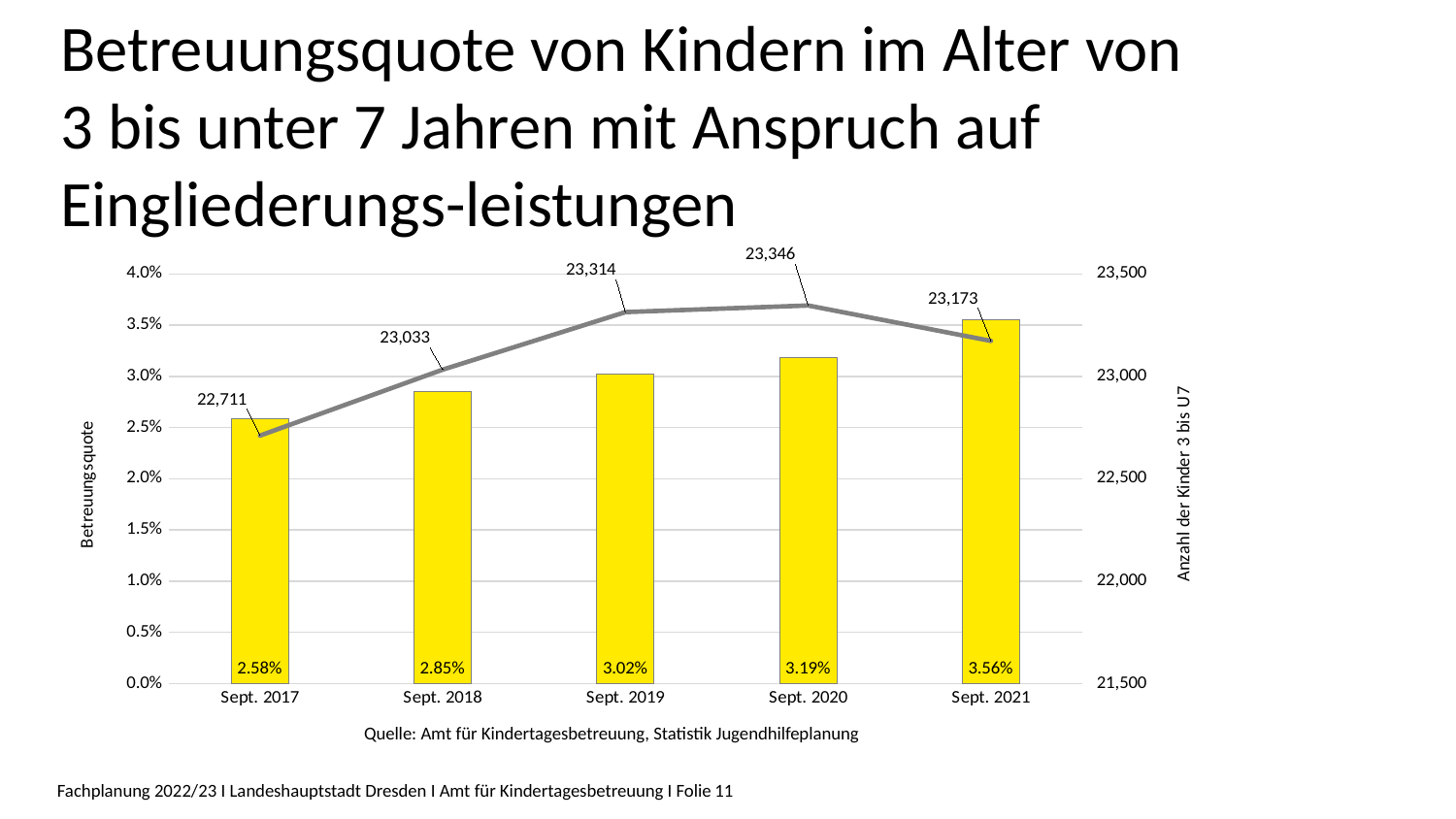

Betreuungsquote von Kindern im Alter von
3 bis unter 7 Jahren mit Anspruch auf Eingliederungs-leistungen

### Chart

| Category | Betreuungsquote von Kindern im Alter von 3 bis unter 7 Jahren mit Anspruch auf Eingliederungsleistungen | Einwohnerzahlen 3 bis U7 |
|---|---|---|
| Sept. 2017 | 0.02584650609836643 | 22711.0 |
| Sept. 2018 | 0.028480875265922807 | 23033.0 |
| Sept. 2019 | 0.03023934116839667 | 23314.0 |
| Sept. 2020 | 0.03186841428938576 | 23346.0 |
| Sept. 2021 | 0.0355586242609934 | 23173.0 |
Quelle: Amt für Kindertagesbetreuung, Statistik Jugendhilfeplanung